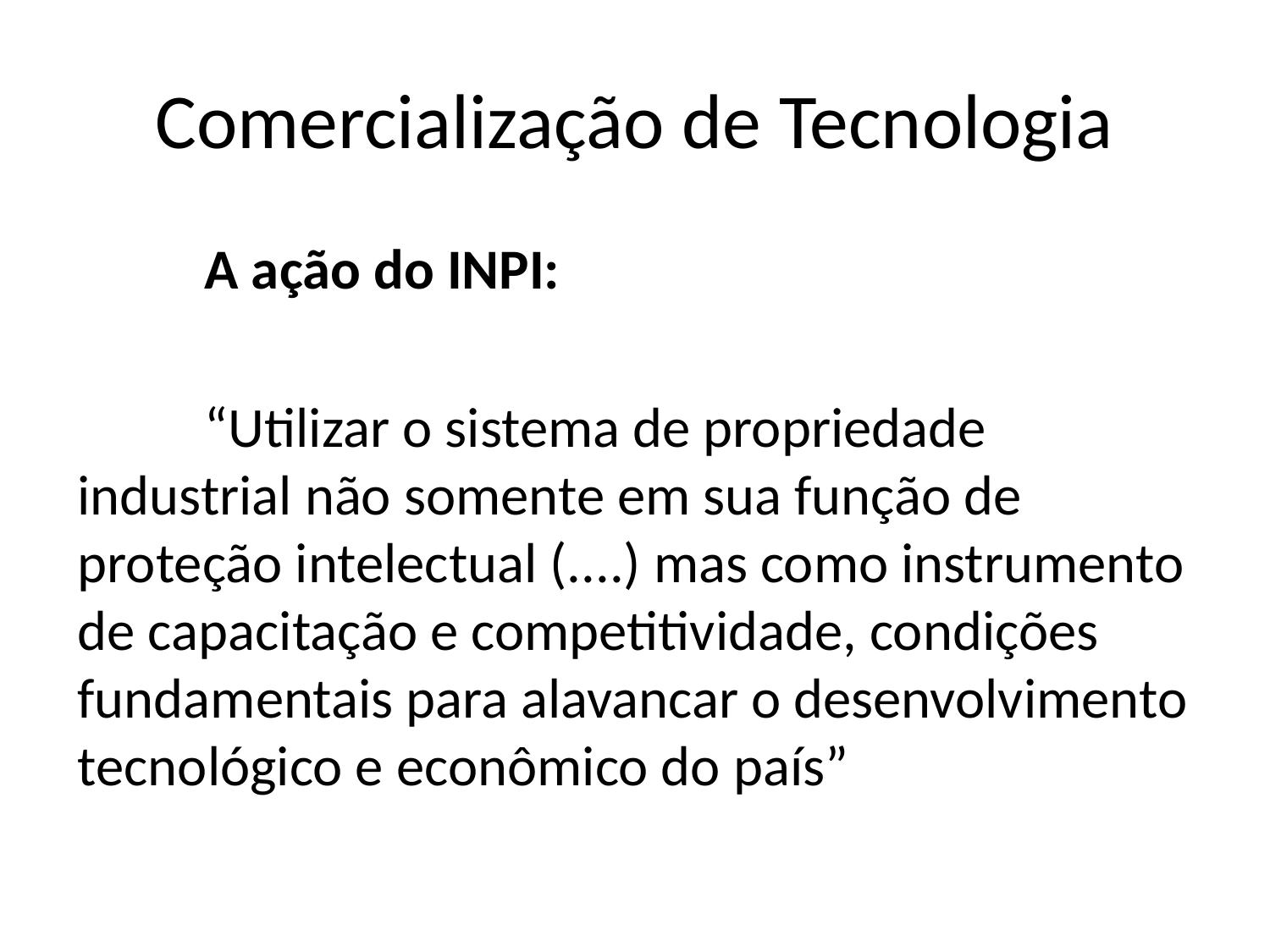

# Comercialização de Tecnologia
	A ação do INPI:

	“Utilizar o sistema de propriedade industrial não somente em sua função de proteção intelectual (....) mas como instrumento de capacitação e competitividade, condições fundamentais para alavancar o desenvolvimento tecnológico e econômico do país”